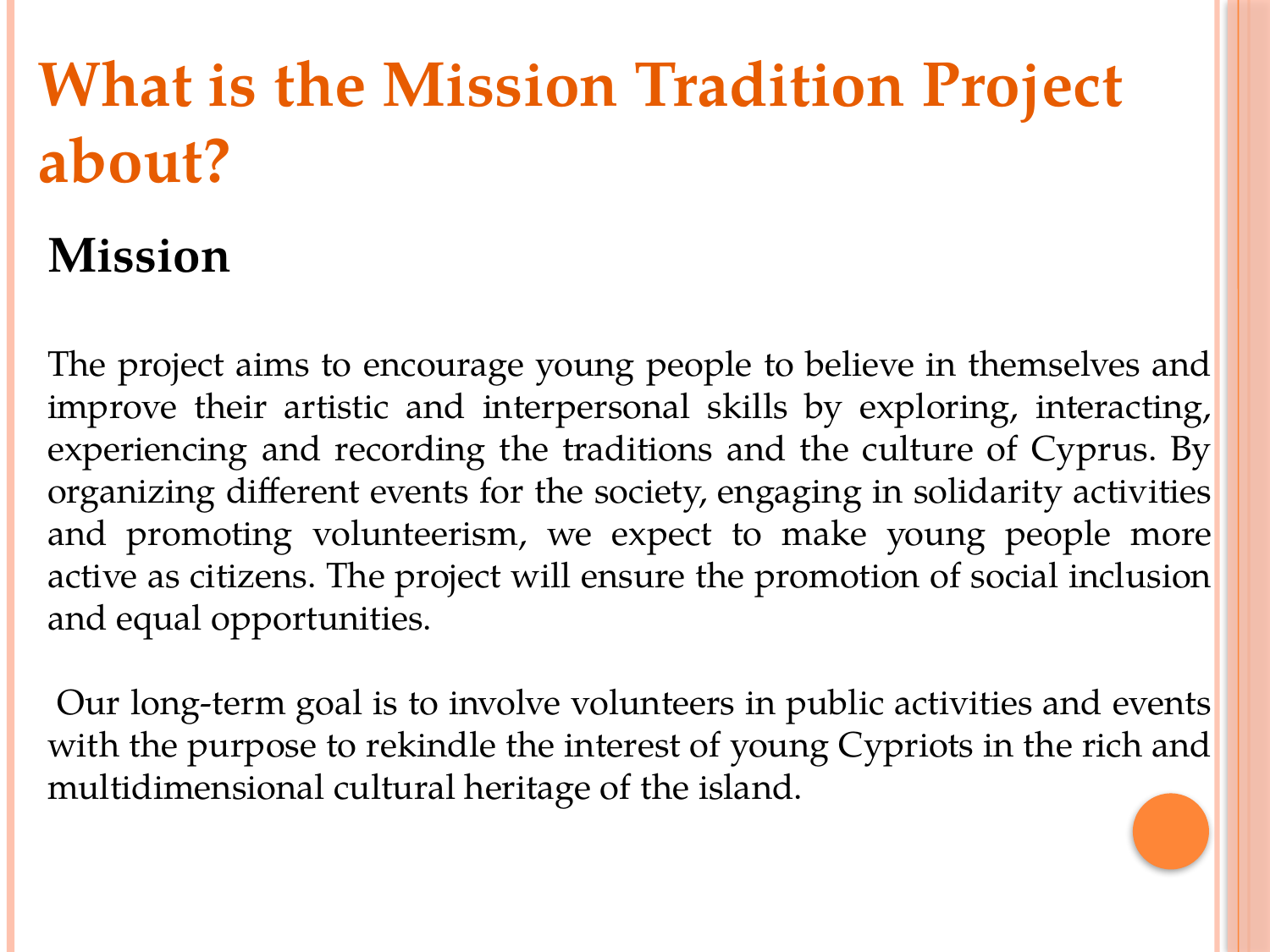

What is the Mission Tradition Project about?

Mission

The project aims to encourage young people to believe in themselves and improve their artistic and interpersonal skills by exploring, interacting, experiencing and recording the traditions and the culture of Cyprus. By organizing different events for the society, engaging in solidarity activities and promoting volunteerism, we expect to make young people more active as citizens. The project will ensure the promotion of social inclusion and equal opportunities.

 Our long-term goal is to involve volunteers in public activities and events with the purpose to rekindle the interest of young Cypriots in the rich and multidimensional cultural heritage of the island.